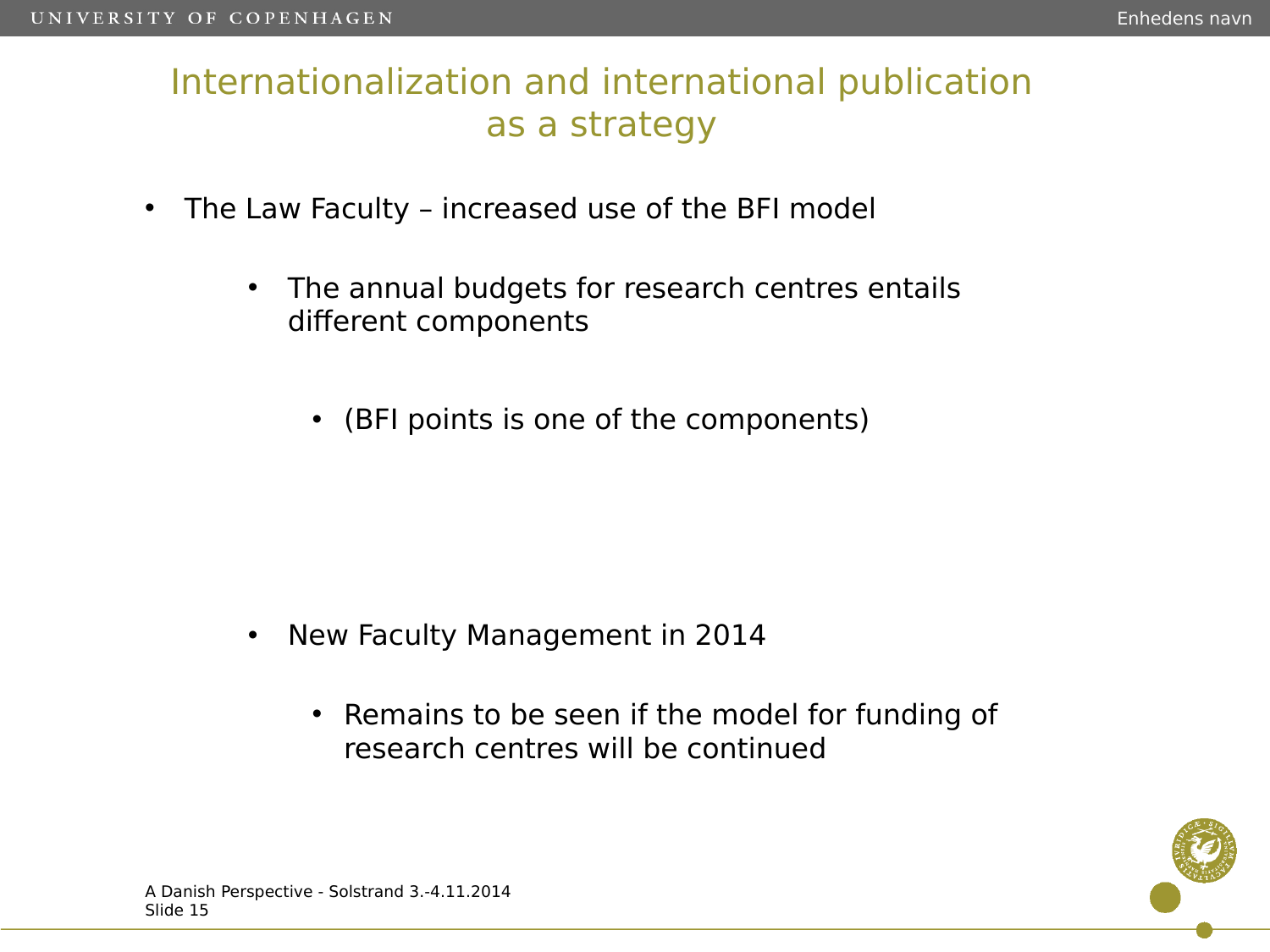

Enhedens navn
# Internationalization and international publication as a strategy
The Law Faculty – increased use of the BFI model

The annual budgets for research centres entails different components

(BFI points is one of the components)

New Faculty Management in 2014

Remains to be seen if the model for funding of research centres will be continued

A Danish Perspective - Solstrand 3.-4.11.2014
Slide 15